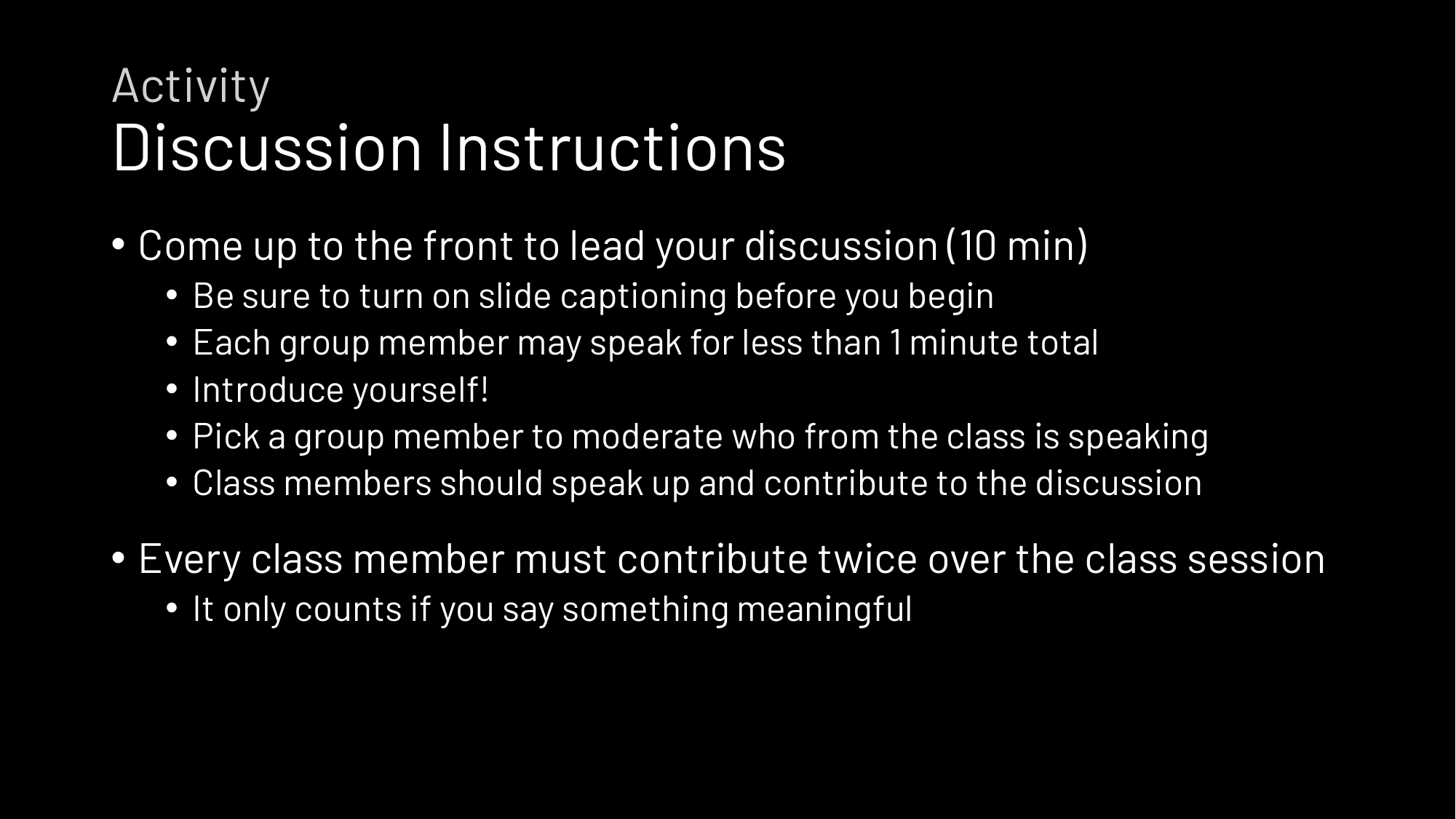

# Activity Discussion Instructions
Come up to the front to lead your discussion (10 min)
Be sure to turn on slide captioning before you begin
Each group member may speak for less than 1 minute total
Introduce yourself!
Pick a group member to moderate who from the class is speaking
Class members should speak up and contribute to the discussion
Every class member must contribute twice over the class session
It only counts if you say something meaningful